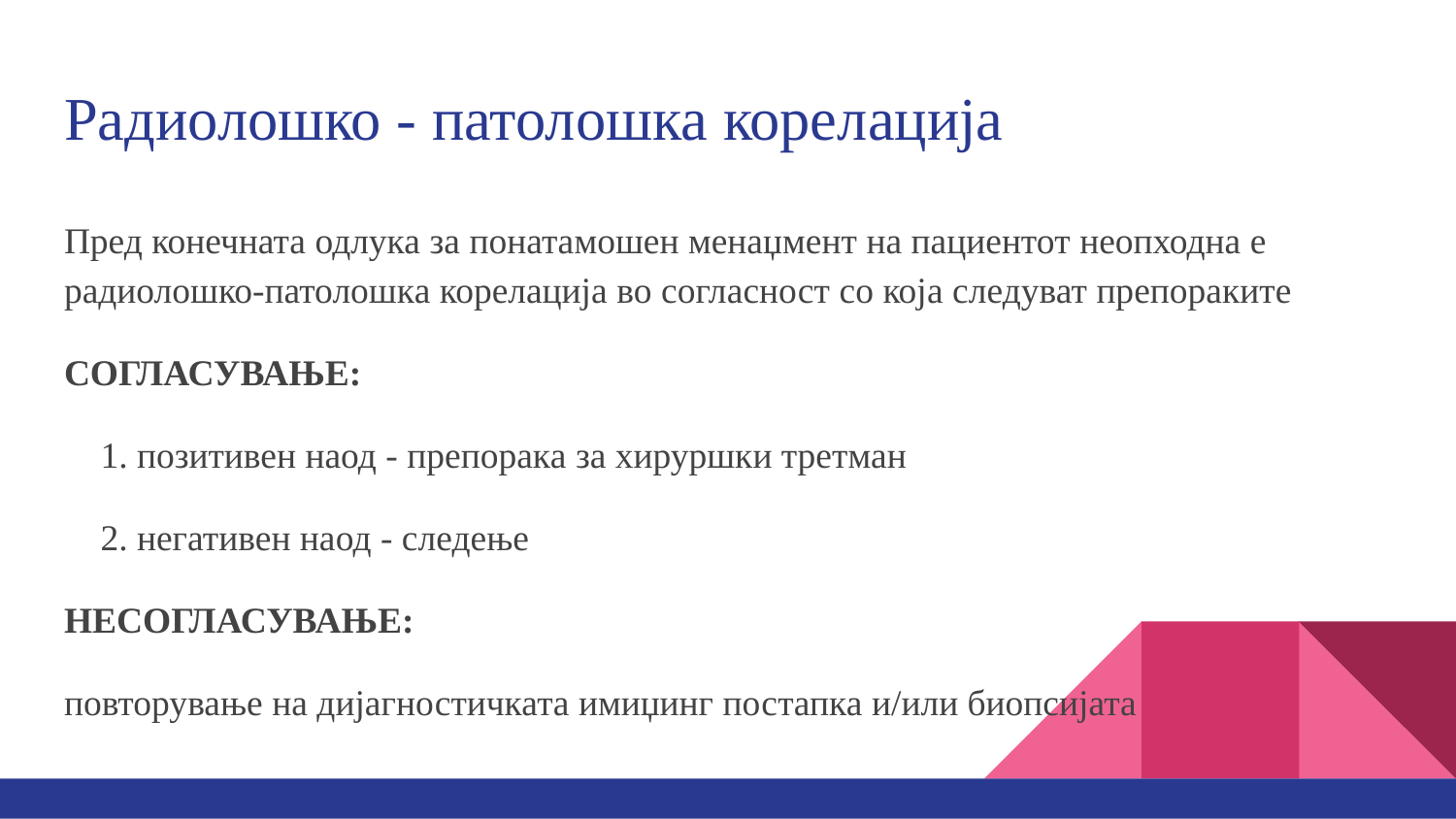

# Радиолошко - патолошка корелација
Пред конечната одлука за понатамошен менаџмент на пациентот неопходна е радиолошко-патолошка корелација во согласност со која следуват препораките
СОГЛАСУВАЊЕ:
позитивен наод - препорака за хируршки третман
негативен наод - следење
НЕСОГЛАСУВАЊЕ:
повторување на дијагностичката имиџинг постапка и/или биопсијата